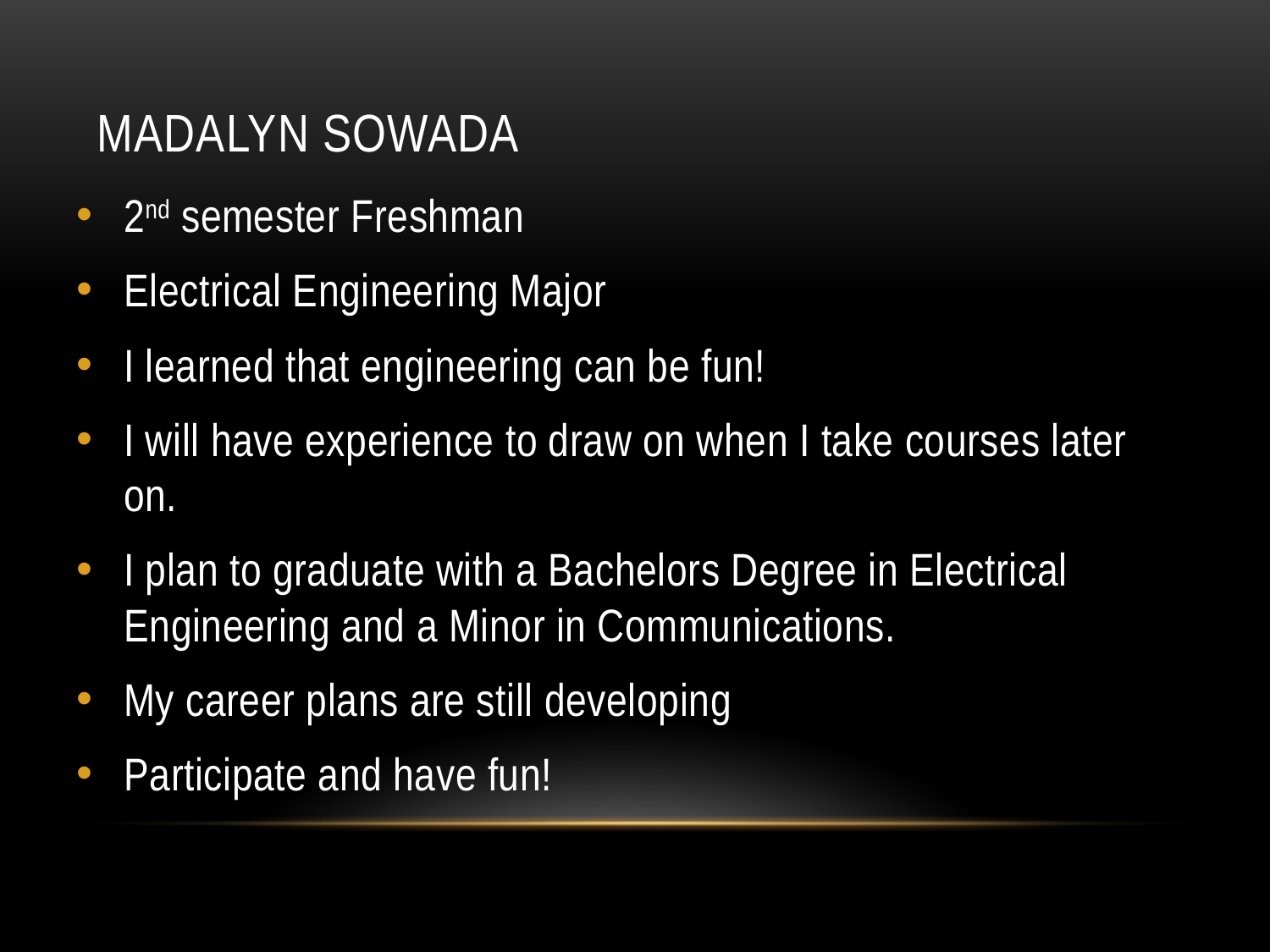

# Madalyn Sowada
2nd semester Freshman
Electrical Engineering Major
I learned that engineering can be fun!
I will have experience to draw on when I take courses later on.
I plan to graduate with a Bachelors Degree in Electrical Engineering and a Minor in Communications.
My career plans are still developing
Participate and have fun!